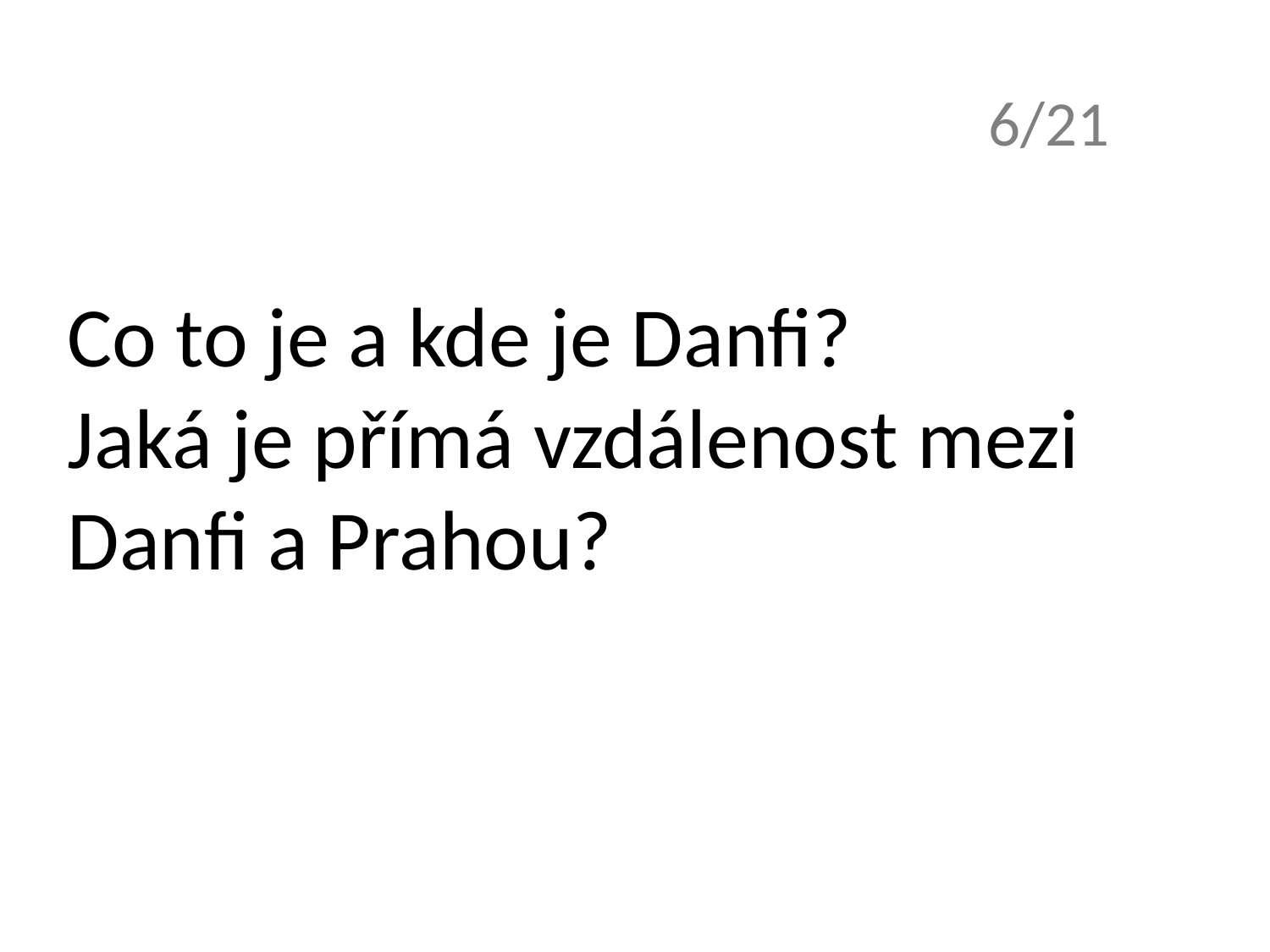

6/21
Co to je a kde je Danfi?
Jaká je přímá vzdálenost mezi Danfi a Prahou?